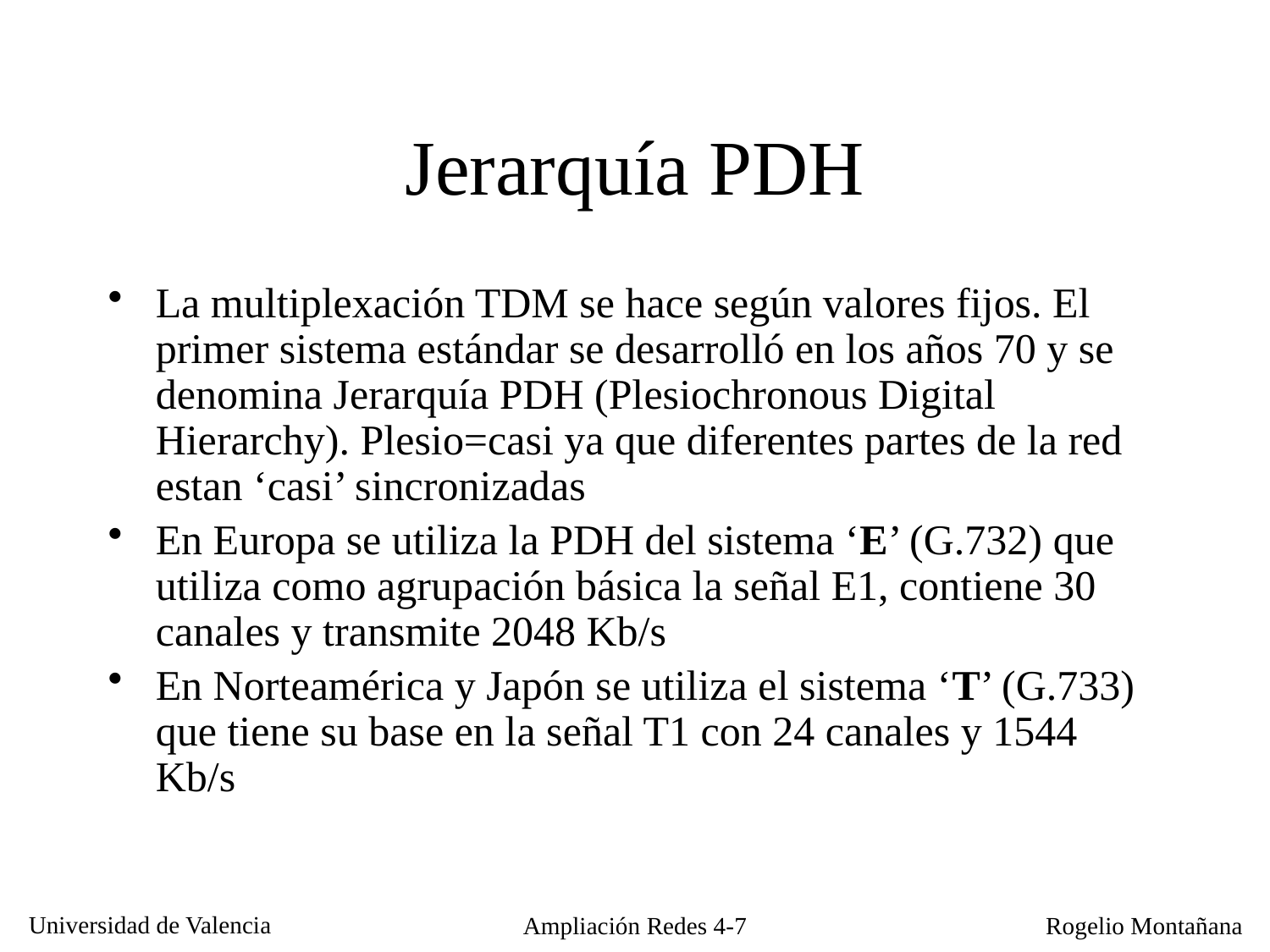

# Jerarquía PDH
La multiplexación TDM se hace según valores fijos. El primer sistema estándar se desarrolló en los años 70 y se denomina Jerarquía PDH (Plesiochronous Digital Hierarchy). Plesio=casi ya que diferentes partes de la red estan ‘casi’ sincronizadas
En Europa se utiliza la PDH del sistema ‘E’ (G.732) que utiliza como agrupación básica la señal E1, contiene 30 canales y transmite 2048 Kb/s
En Norteamérica y Japón se utiliza el sistema ‘T’ (G.733) que tiene su base en la señal T1 con 24 canales y 1544 Kb/s

Ampliación Redes 4-7